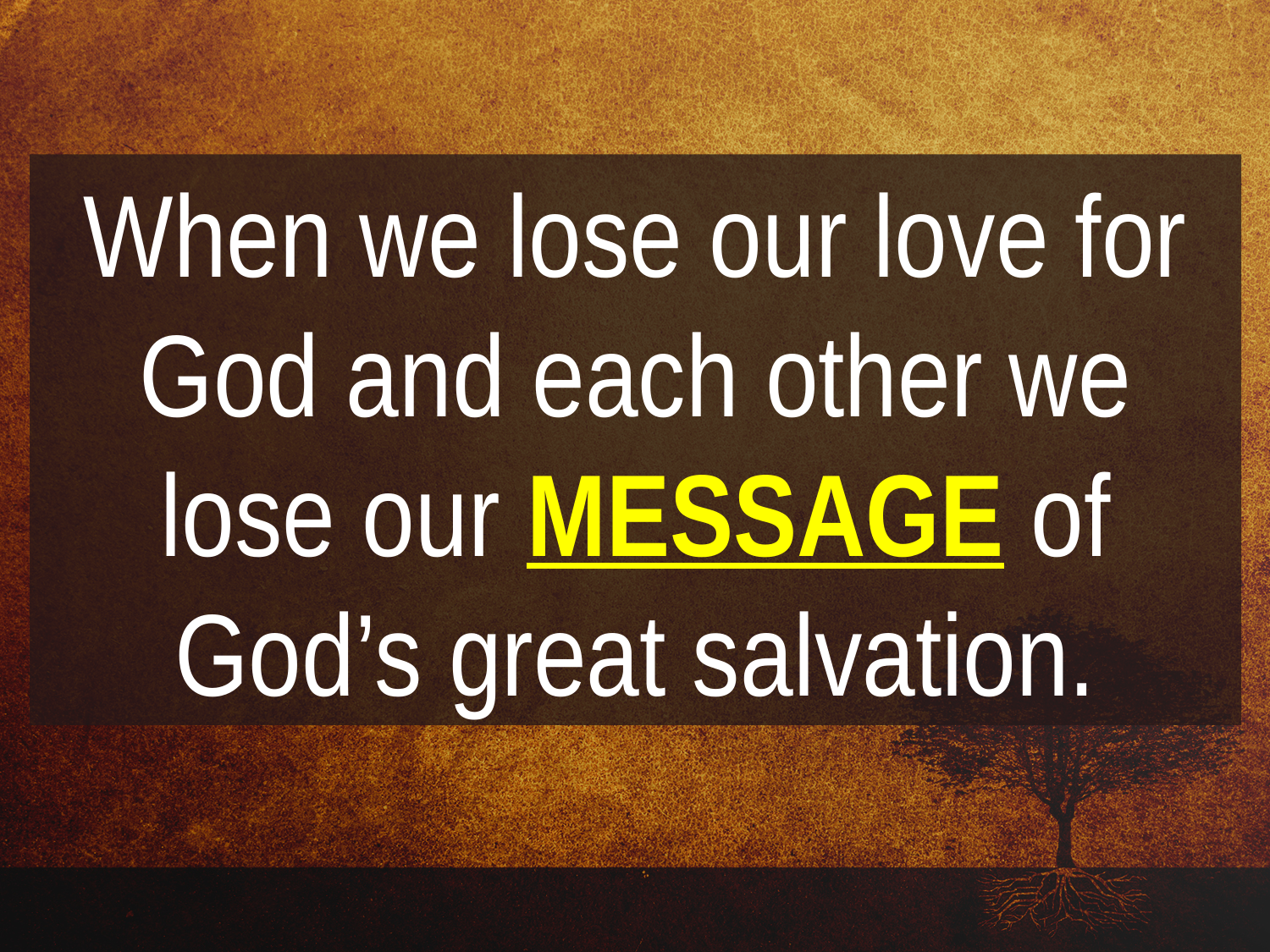

When we lose our love for God and each other we lose our MESSAGE of God’s great salvation.